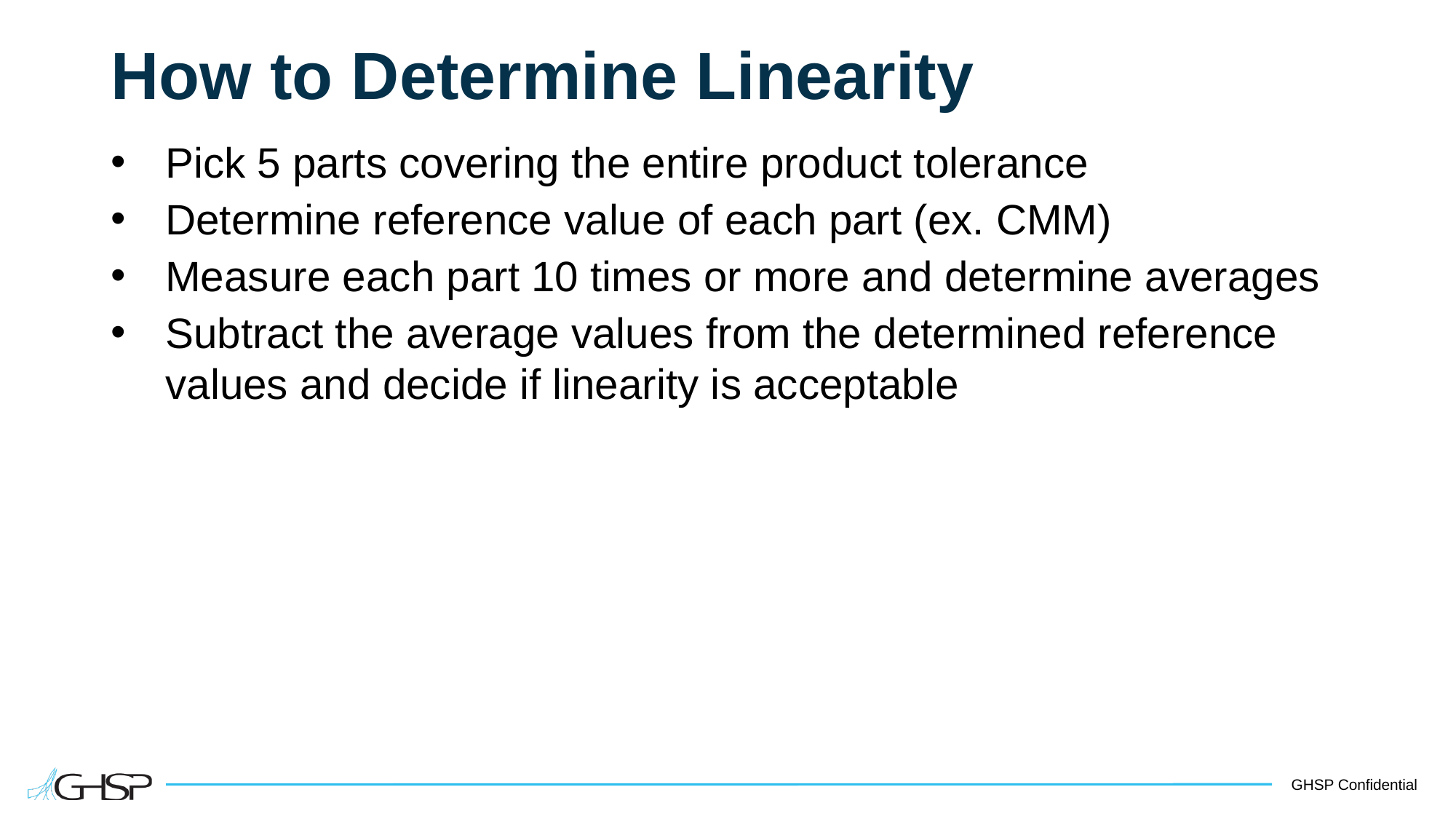

# How to Determine Linearity
Pick 5 parts covering the entire product tolerance
Determine reference value of each part (ex. CMM)
Measure each part 10 times or more and determine averages
Subtract the average values from the determined reference values and decide if linearity is acceptable